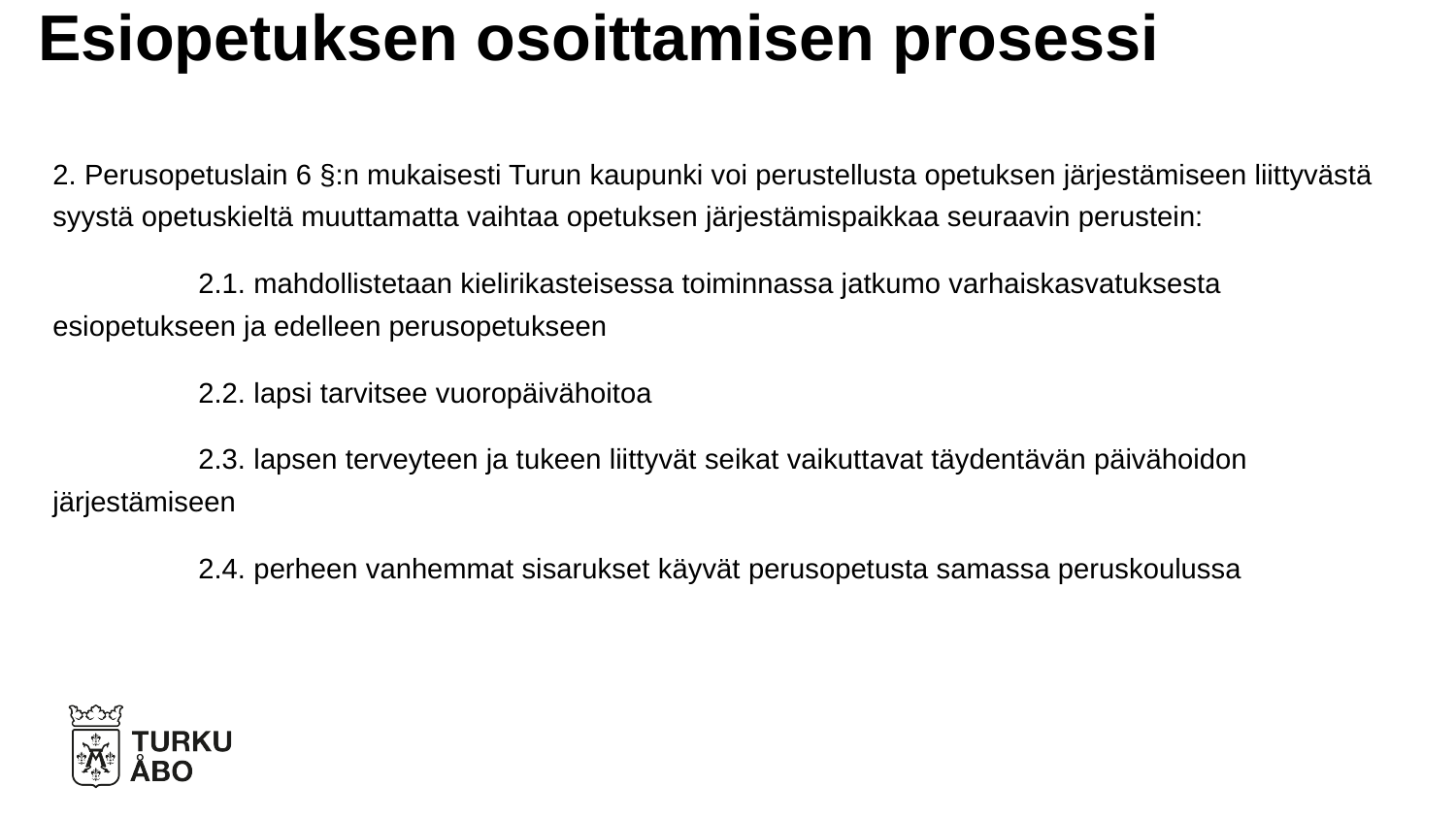

# Esiopetuksen osoittamisen prosessi

2. Perusopetuslain 6 §:n mukaisesti Turun kaupunki voi perustellusta opetuksen järjestämiseen liittyvästä syystä opetuskieltä muuttamatta vaihtaa opetuksen järjestämispaikkaa seuraavin perustein:
	2.1. mahdollistetaan kielirikasteisessa toiminnassa jatkumo varhaiskasvatuksesta 	esiopetukseen ja edelleen perusopetukseen
	2.2. lapsi tarvitsee vuoropäivähoitoa
	2.3. lapsen terveyteen ja tukeen liittyvät seikat vaikuttavat täydentävän päivähoidon 	järjestämiseen
	2.4. perheen vanhemmat sisarukset käyvät perusopetusta samassa peruskoulussa